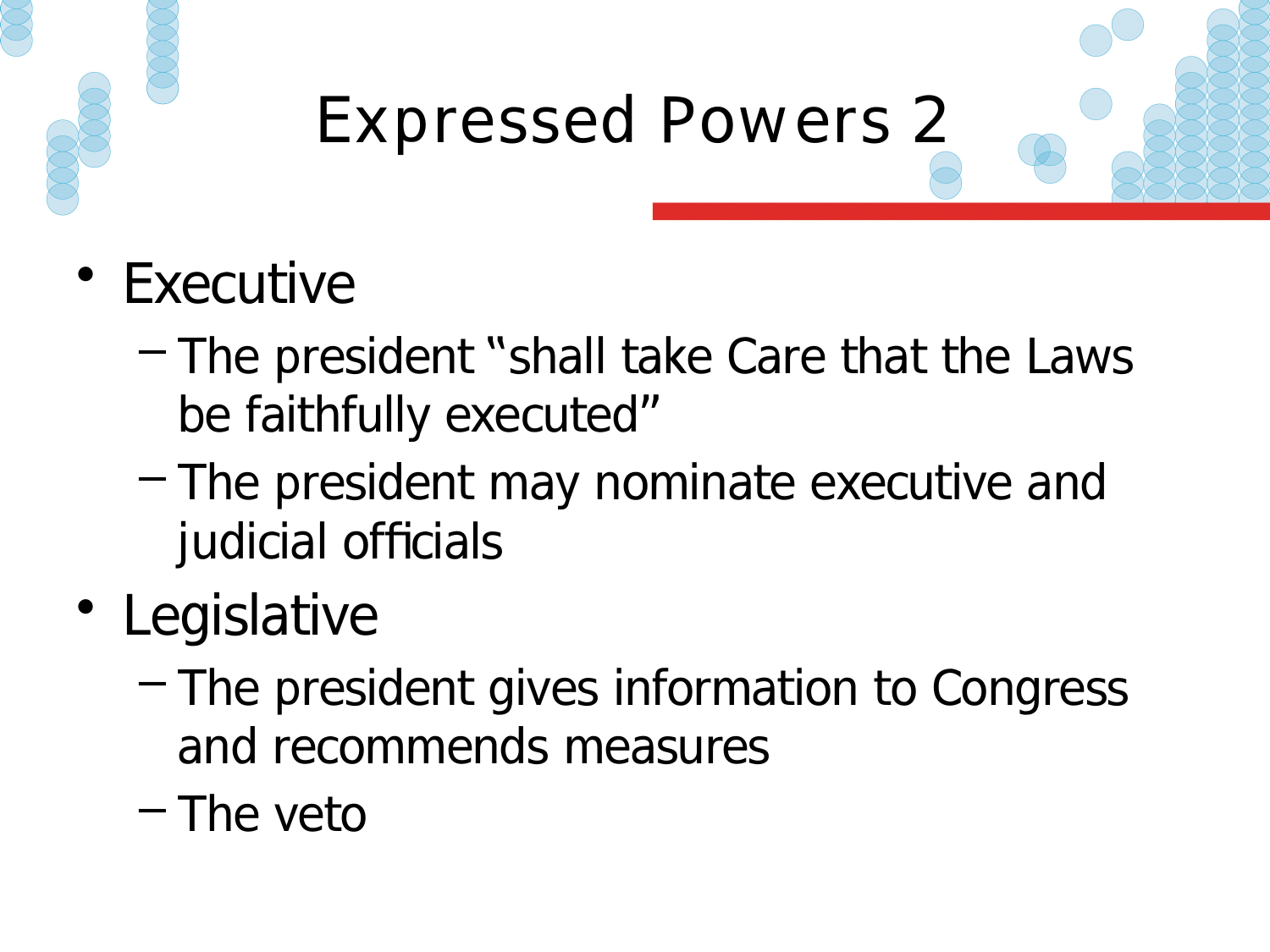

# Expressed Powers 2
Executive
The president “shall take Care that the Laws be faithfully executed”
The president may nominate executive and judicial officials
Legislative
The president gives information to Congress and recommends measures
The veto